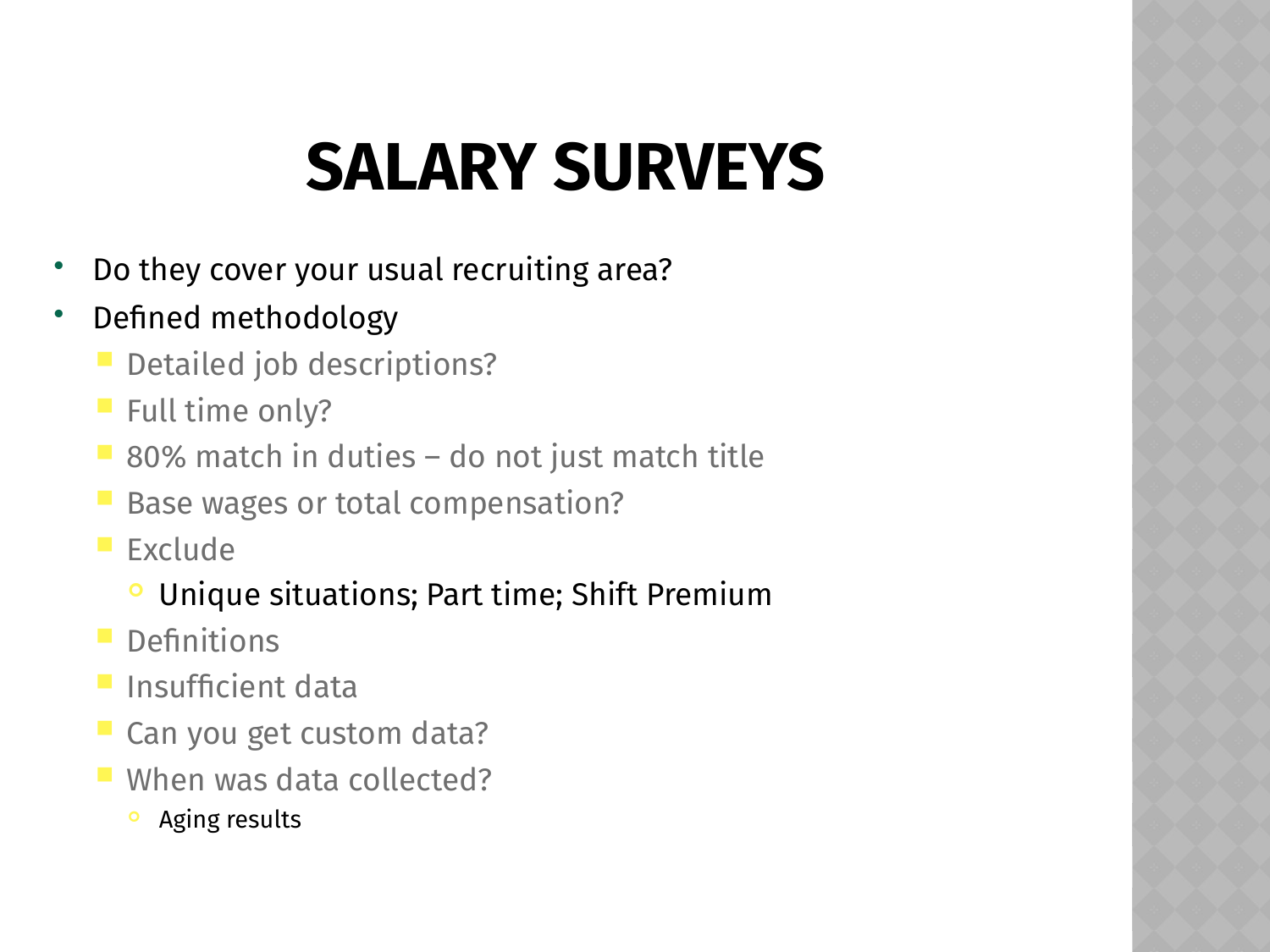

# Salary Surveys
Do they cover your usual recruiting area?
Defined methodology
Detailed job descriptions?
Full time only?
80% match in duties – do not just match title
Base wages or total compensation?
Exclude
Unique situations; Part time; Shift Premium
Definitions
Insufficient data
Can you get custom data?
When was data collected?
Aging results